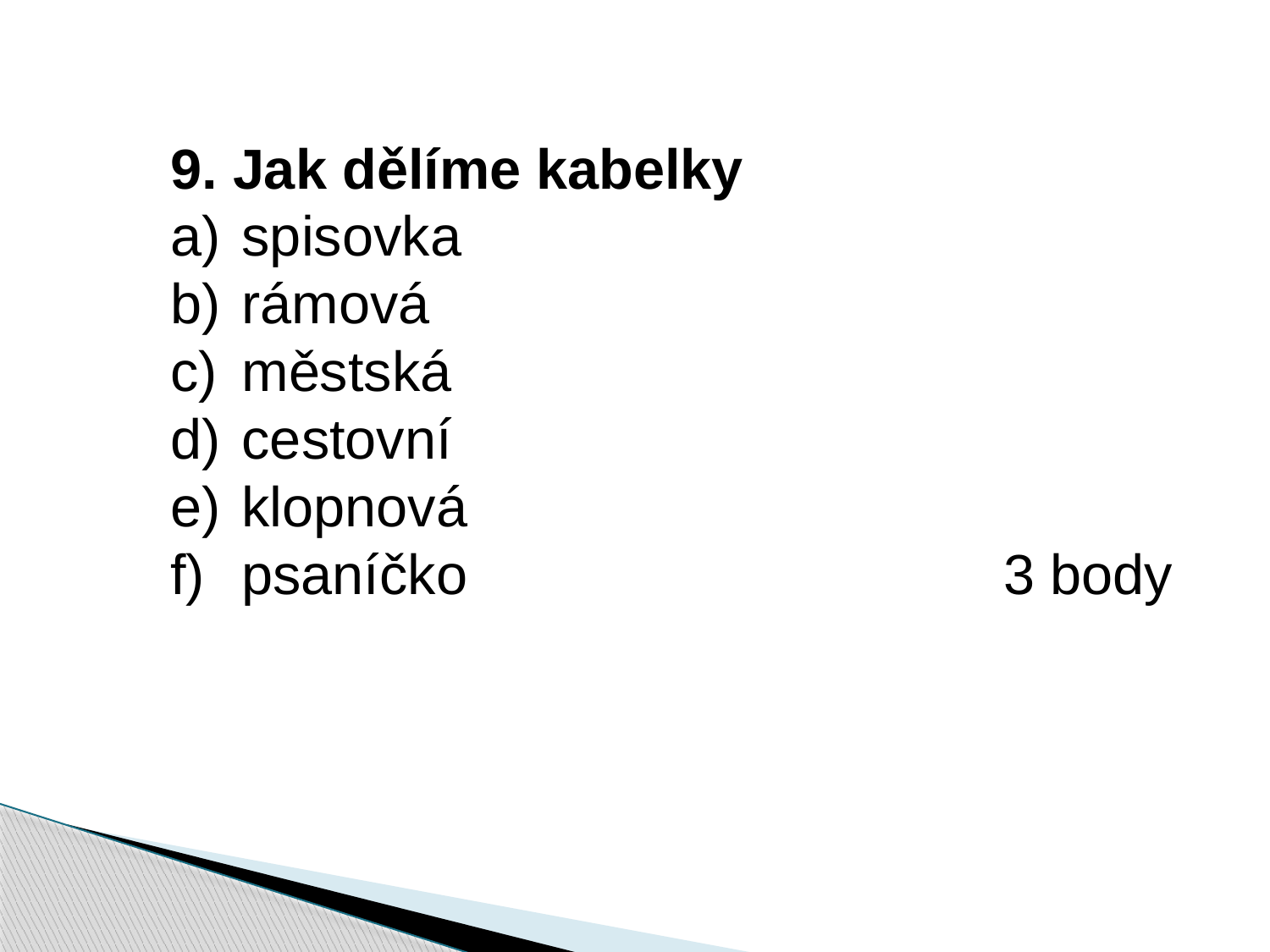

9. Jak dělíme kabelky
spisovka
rámová
městská
cestovní
klopnová
psaníčko 					3 body